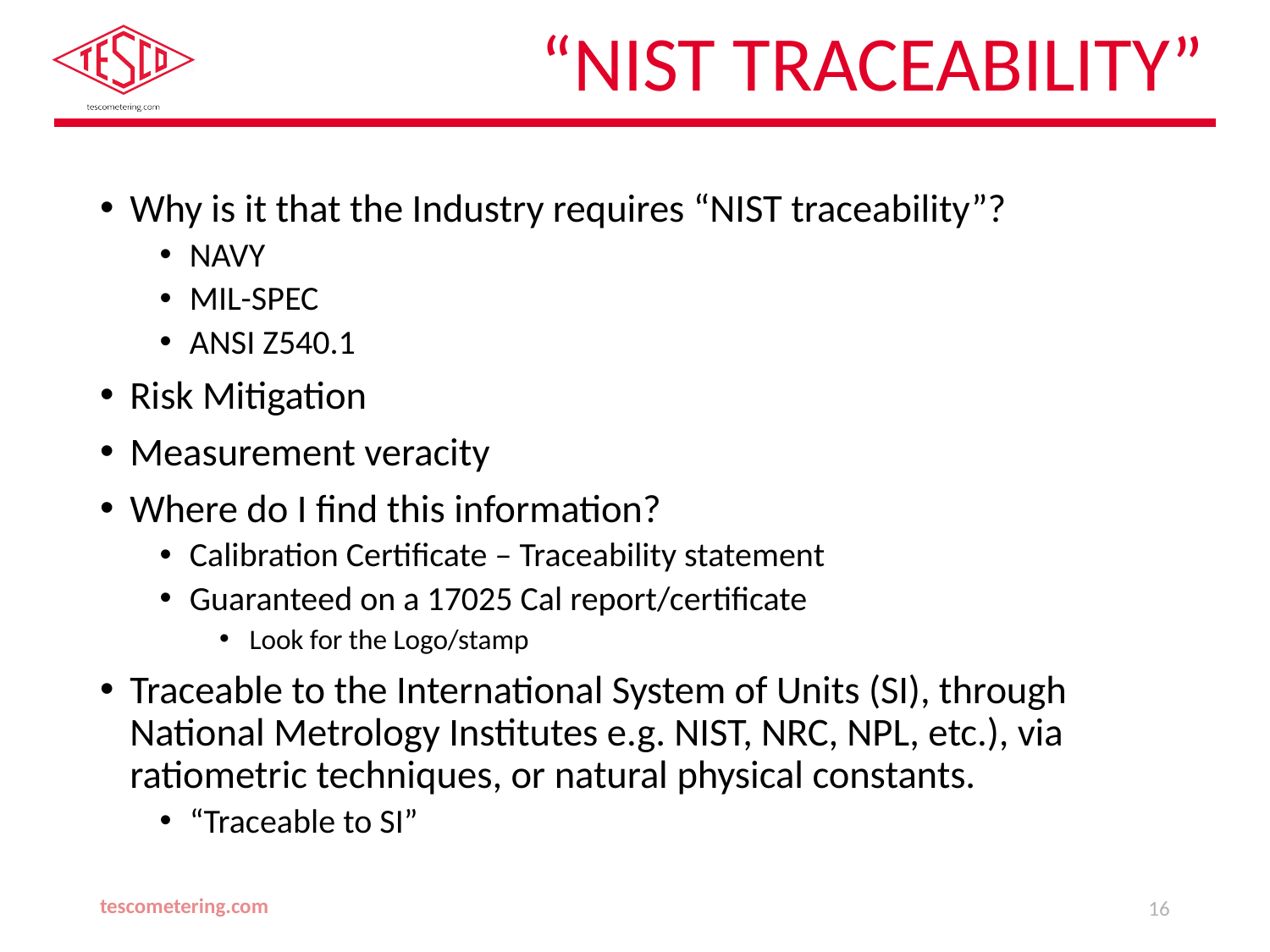

# “NIST Traceability”
Why is it that the Industry requires “NIST traceability”?
NAVY
MIL-SPEC
ANSI Z540.1
Risk Mitigation
Measurement veracity
Where do I find this information?
Calibration Certificate – Traceability statement
Guaranteed on a 17025 Cal report/certificate
Look for the Logo/stamp
Traceable to the International System of Units (SI), through National Metrology Institutes e.g. NIST, NRC, NPL, etc.), via ratiometric techniques, or natural physical constants.
“Traceable to SI”

tescometering.com
16